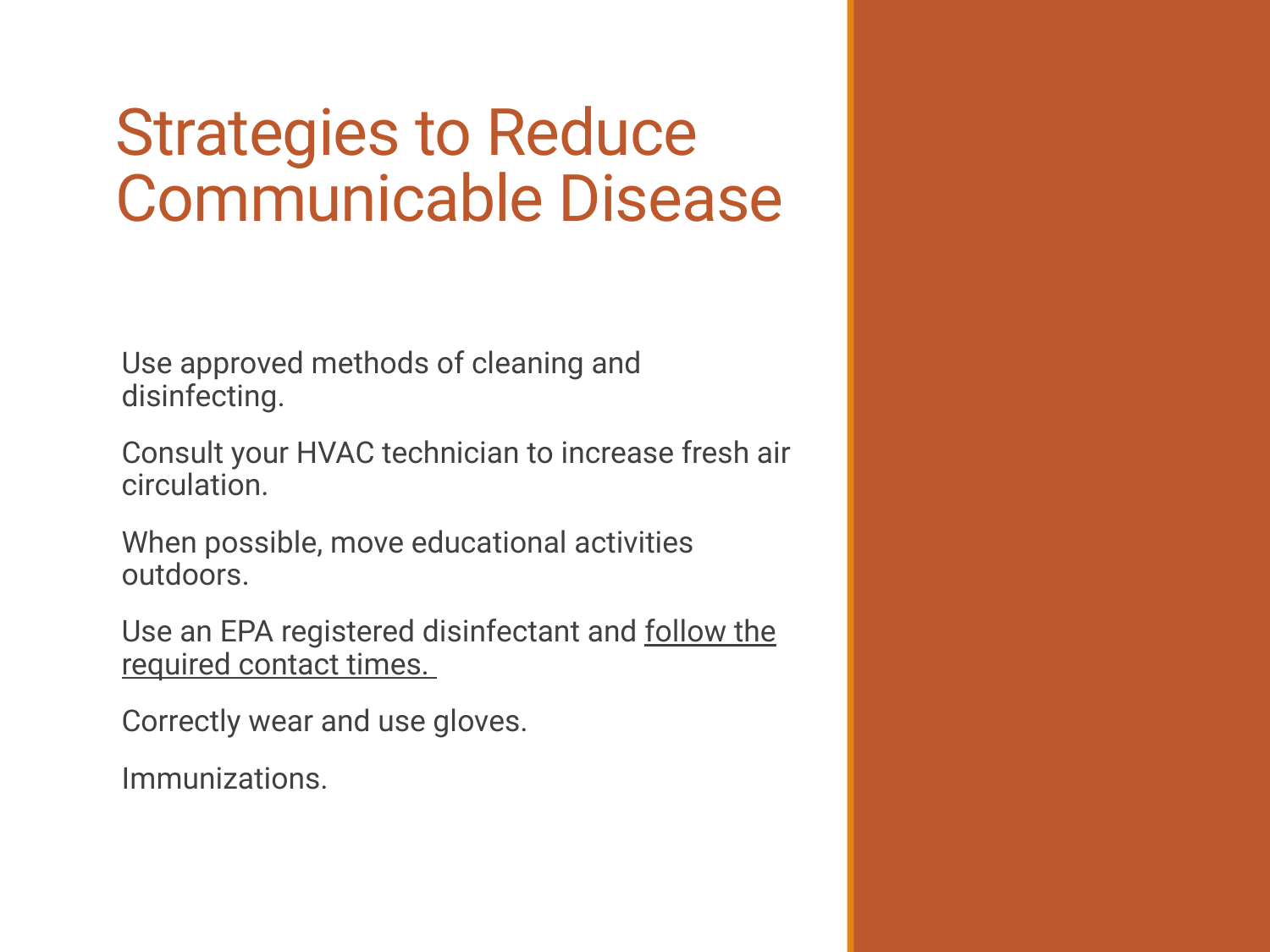

# Strategies to Reduce Communicable Disease

Use approved methods of cleaning and disinfecting.
Consult your HVAC technician to increase fresh air circulation.
When possible, move educational activities outdoors.
Use an EPA registered disinfectant and follow the required contact times.
Correctly wear and use gloves.
Immunizations.